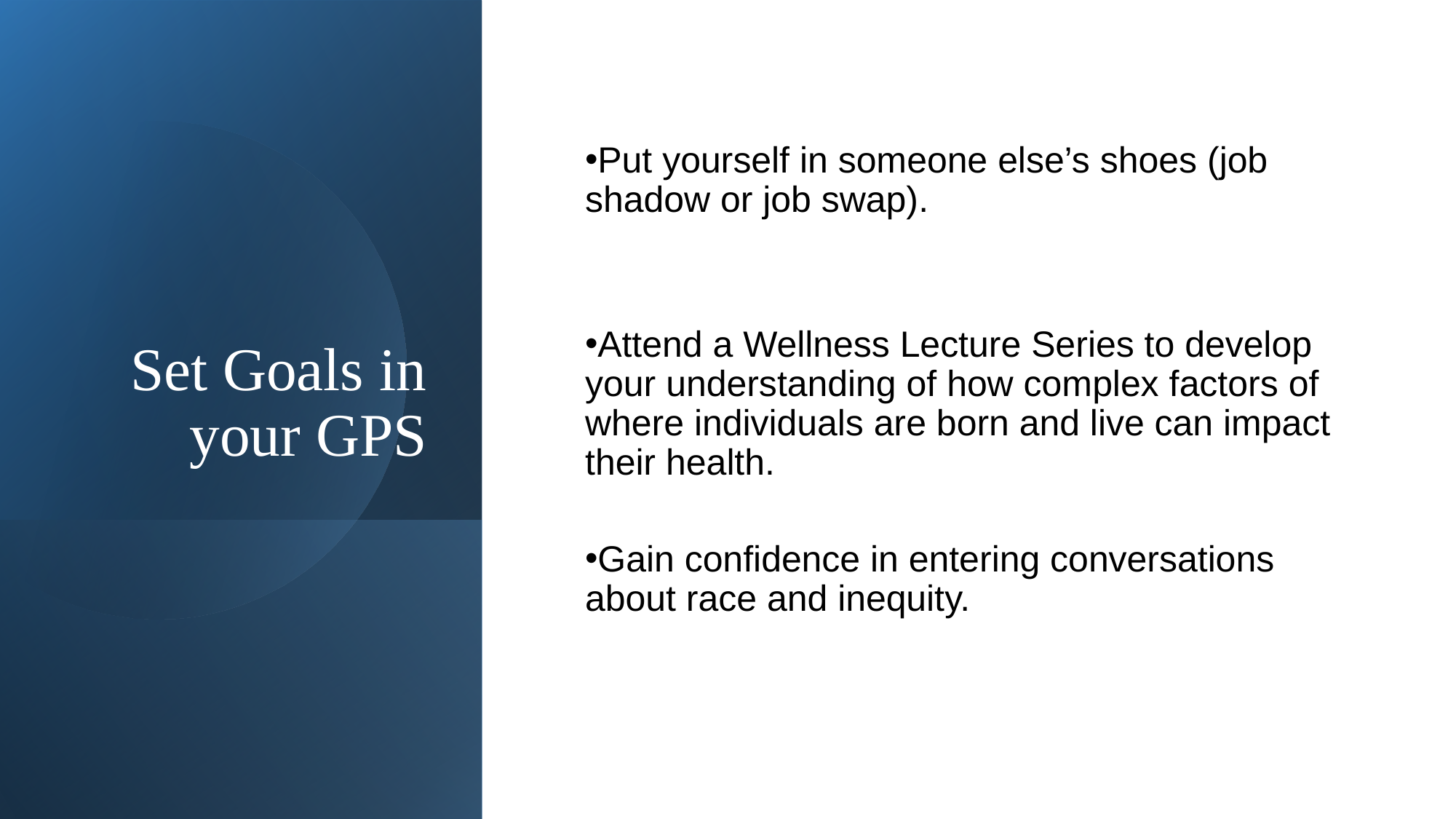

# Set Goals in your GPS
Put yourself in someone else’s shoes (job shadow or job swap). ​

Attend a Wellness Lecture Series to develop your understanding of how complex factors of where individuals are born and live can impact their health.​

Gain confidence in entering conversations about race and inequity.